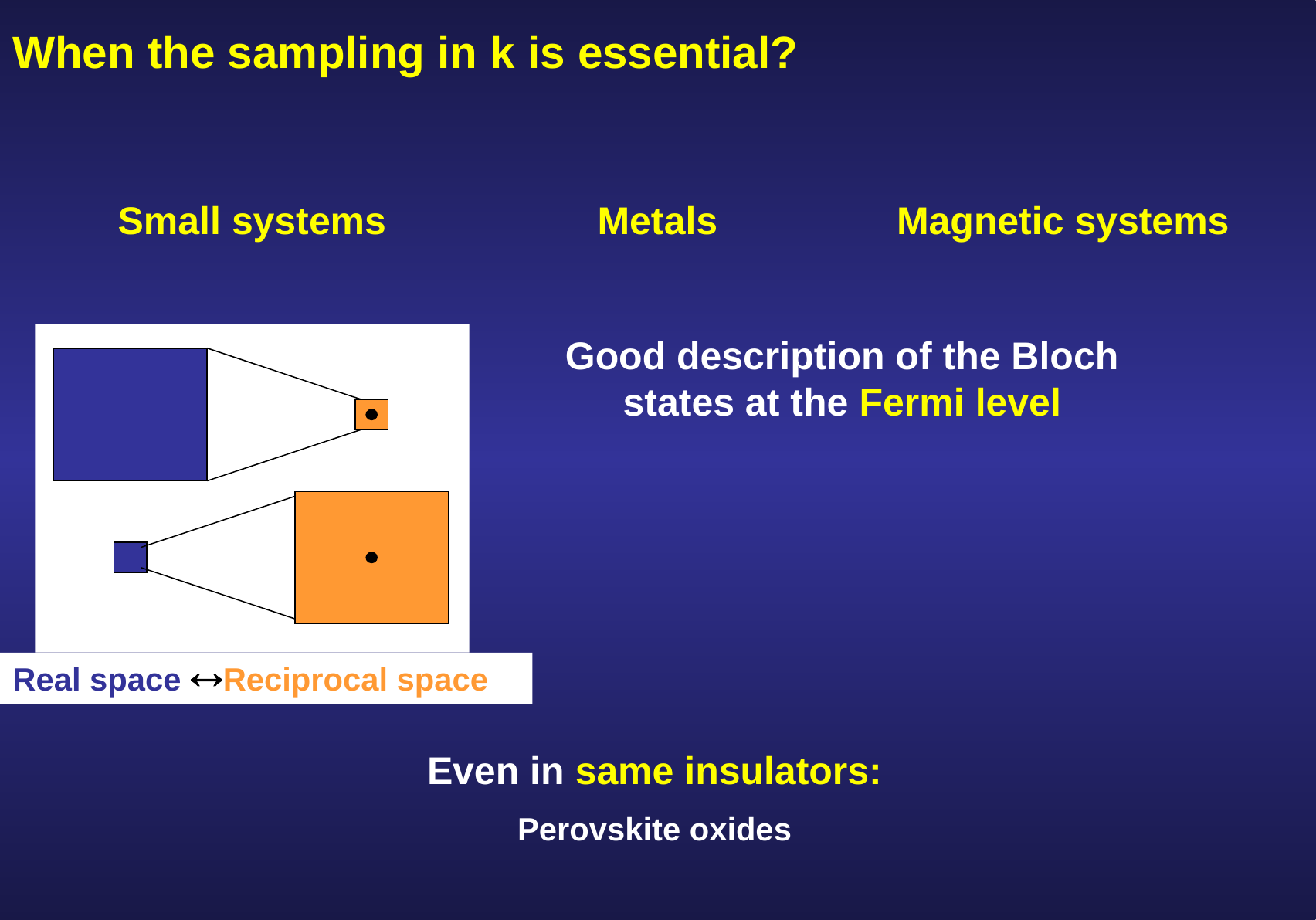

When the sampling in k is essential?
Small systems
Metals
Magnetic systems

Good description of the Bloch states at the Fermi level
Real space ↔Reciprocal space

Even in same insulators:
Perovskite oxides